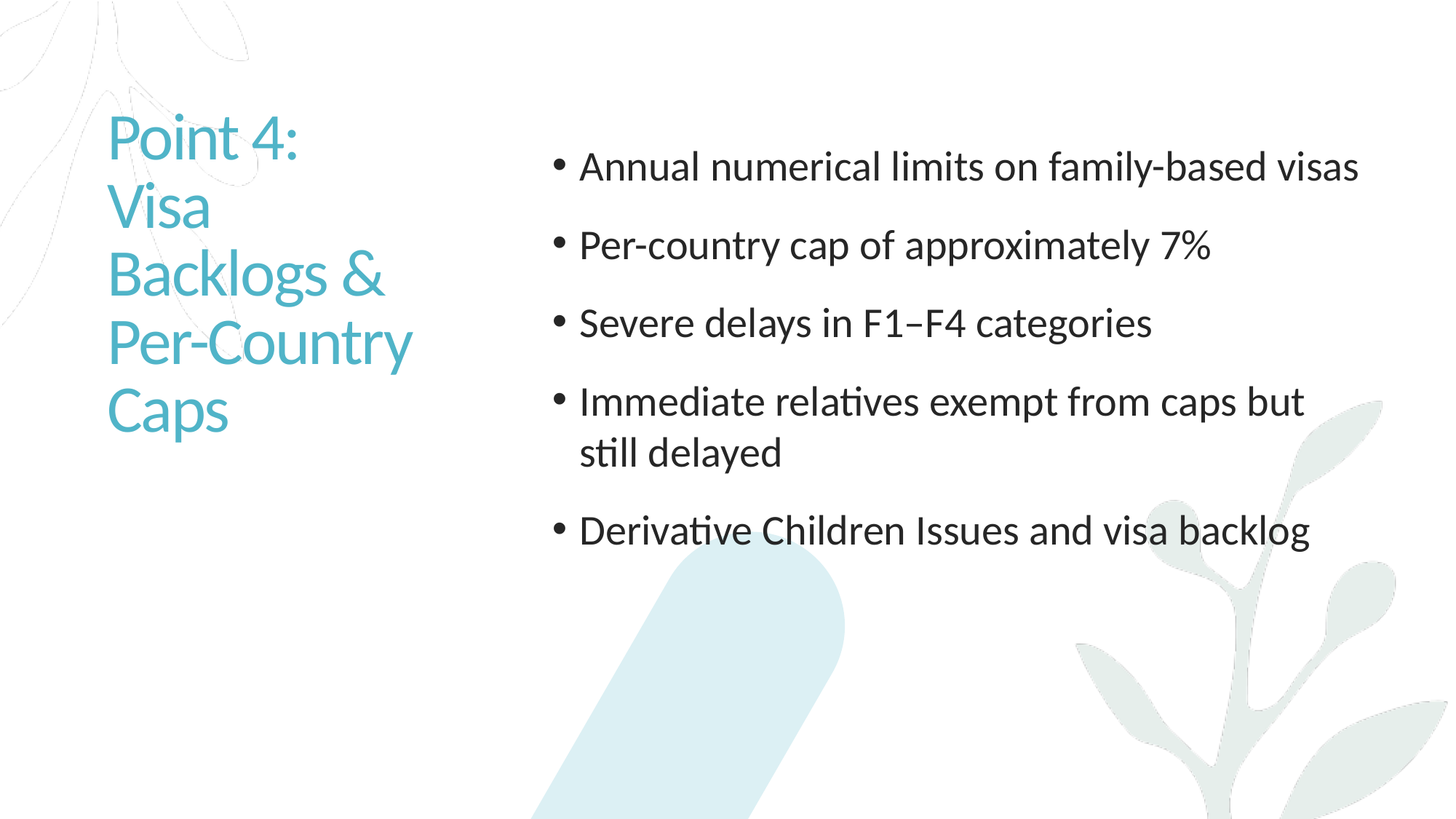

# Point 4: Visa Backlogs & Per-Country Caps

Annual numerical limits on family-based visas
Per-country cap of approximately 7%
Severe delays in F1–F4 categories
Immediate relatives exempt from caps but still delayed
Derivative Children Issues and visa backlog